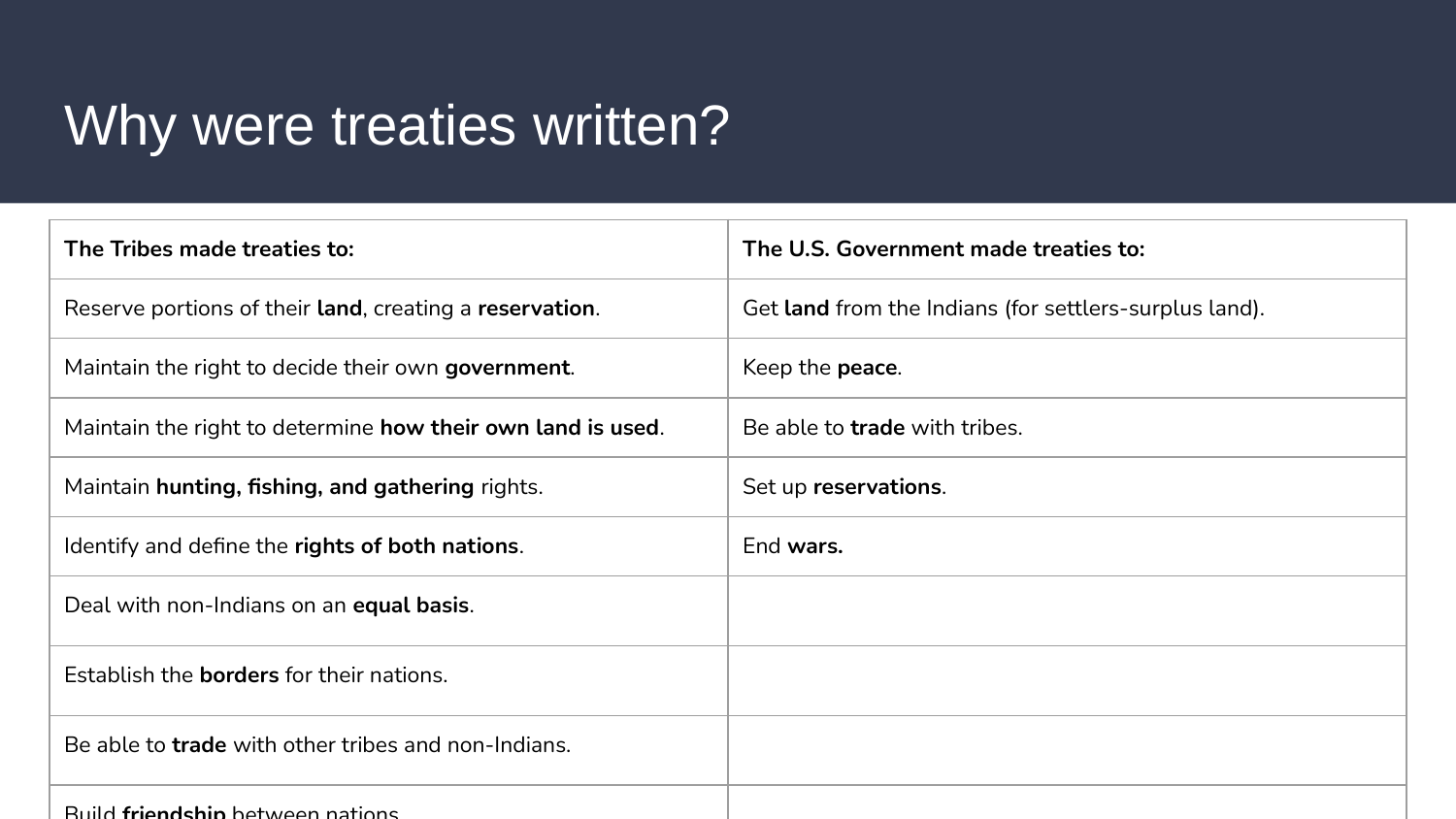

# Why were treaties written?
| The Tribes made treaties to: | The U.S. Government made treaties to: |
| --- | --- |
| Reserve portions of their land, creating a reservation. | Get land from the Indians (for settlers-surplus land). |
| Maintain the right to decide their own government. | Keep the peace. |
| Maintain the right to determine how their own land is used. | Be able to trade with tribes. |
| Maintain hunting, fishing, and gathering rights. | Set up reservations. |
| Identify and define the rights of both nations. | End wars. |
| Deal with non-Indians on an equal basis. |  |
| Establish the borders for their nations. |  |
| Be able to trade with other tribes and non-Indians. |  |
| Build friendship between nations. |  |